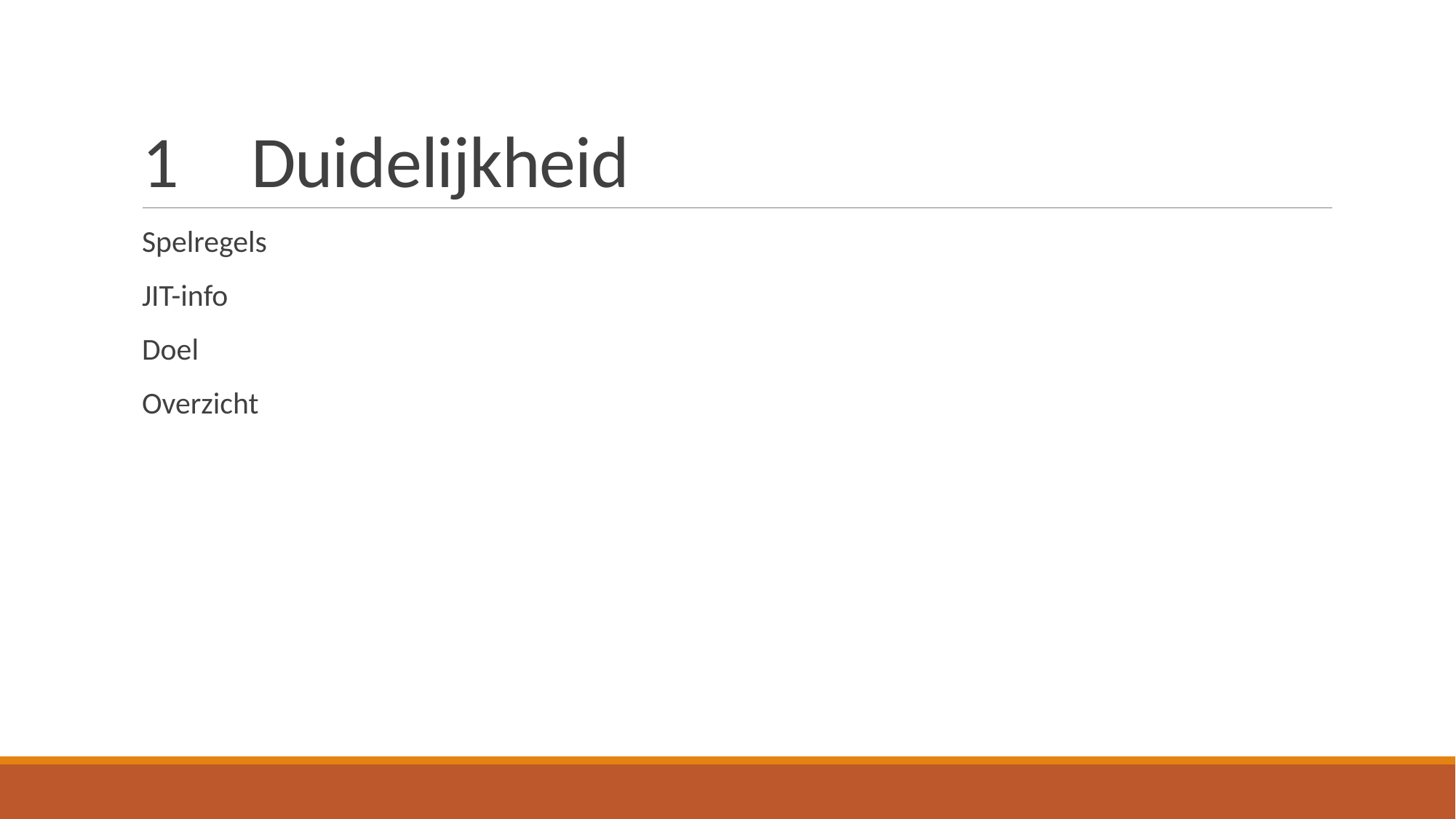

# 1	Duidelijkheid
Spelregels
JIT-info
Doel
Overzicht